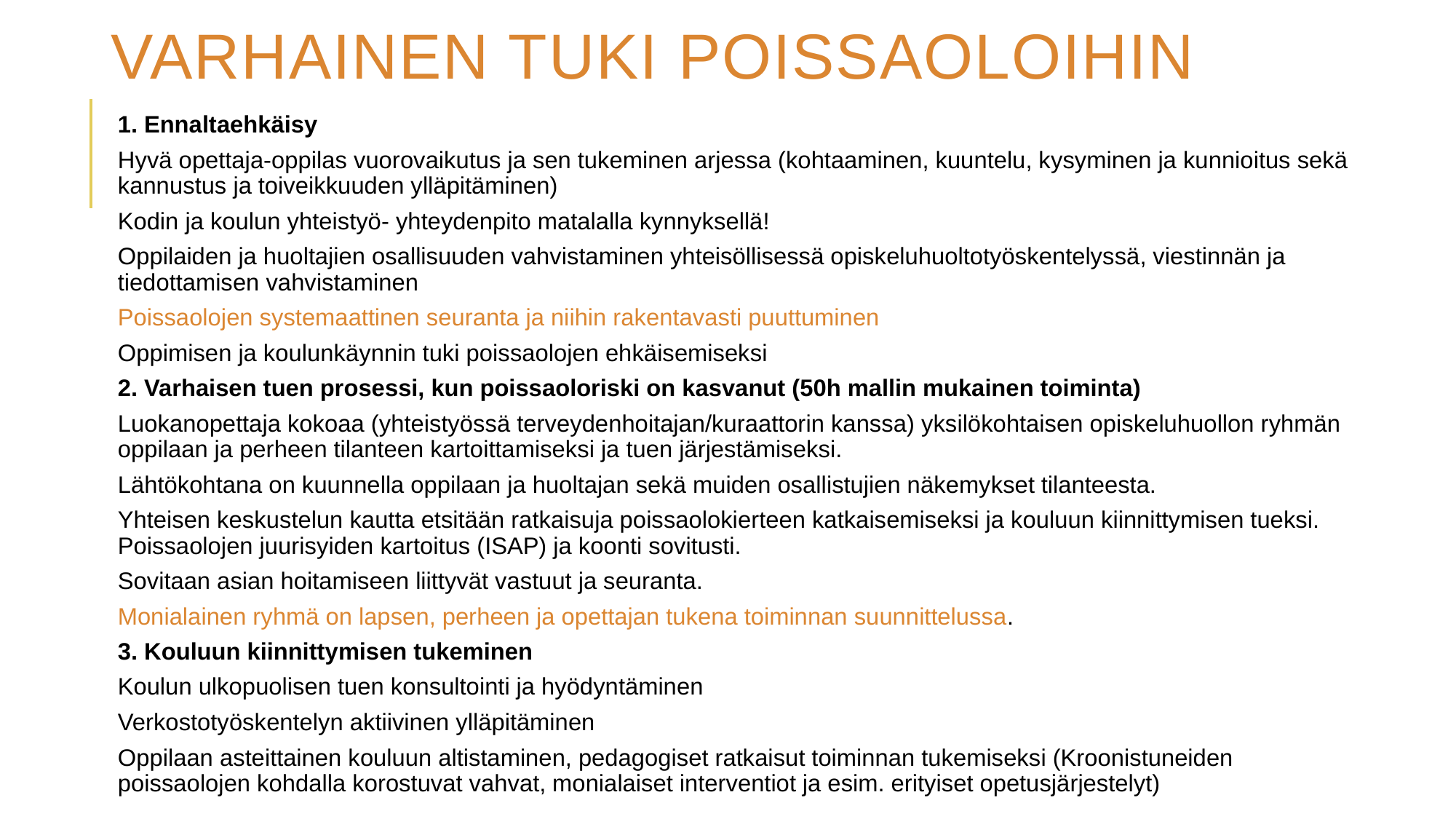

# Varhainen tuki poissaoloihin
1. Ennaltaehkäisy
Hyvä opettaja-oppilas vuorovaikutus ja sen tukeminen arjessa (kohtaaminen, kuuntelu, kysyminen ja kunnioitus sekä kannustus ja toiveikkuuden ylläpitäminen)
Kodin ja koulun yhteistyö- yhteydenpito matalalla kynnyksellä!
Oppilaiden ja huoltajien osallisuuden vahvistaminen yhteisöllisessä opiskeluhuoltotyöskentelyssä, viestinnän ja tiedottamisen vahvistaminen
Poissaolojen systemaattinen seuranta ja niihin rakentavasti puuttuminen
Oppimisen ja koulunkäynnin tuki poissaolojen ehkäisemiseksi
2. Varhaisen tuen prosessi, kun poissaoloriski on kasvanut (50h mallin mukainen toiminta)
Luokanopettaja kokoaa (yhteistyössä terveydenhoitajan/kuraattorin kanssa) yksilökohtaisen opiskeluhuollon ryhmän oppilaan ja perheen tilanteen kartoittamiseksi ja tuen järjestämiseksi.
Lähtökohtana on kuunnella oppilaan ja huoltajan sekä muiden osallistujien näkemykset tilanteesta.
Yhteisen keskustelun kautta etsitään ratkaisuja poissaolokierteen katkaisemiseksi ja kouluun kiinnittymisen tueksi. Poissaolojen juurisyiden kartoitus (ISAP) ja koonti sovitusti.
Sovitaan asian hoitamiseen liittyvät vastuut ja seuranta.
Monialainen ryhmä on lapsen, perheen ja opettajan tukena toiminnan suunnittelussa.
3. Kouluun kiinnittymisen tukeminen
Koulun ulkopuolisen tuen konsultointi ja hyödyntäminen
Verkostotyöskentelyn aktiivinen ylläpitäminen
Oppilaan asteittainen kouluun altistaminen, pedagogiset ratkaisut toiminnan tukemiseksi (Kroonistuneiden poissaolojen kohdalla korostuvat vahvat, monialaiset interventiot ja esim. erityiset opetusjärjestelyt)